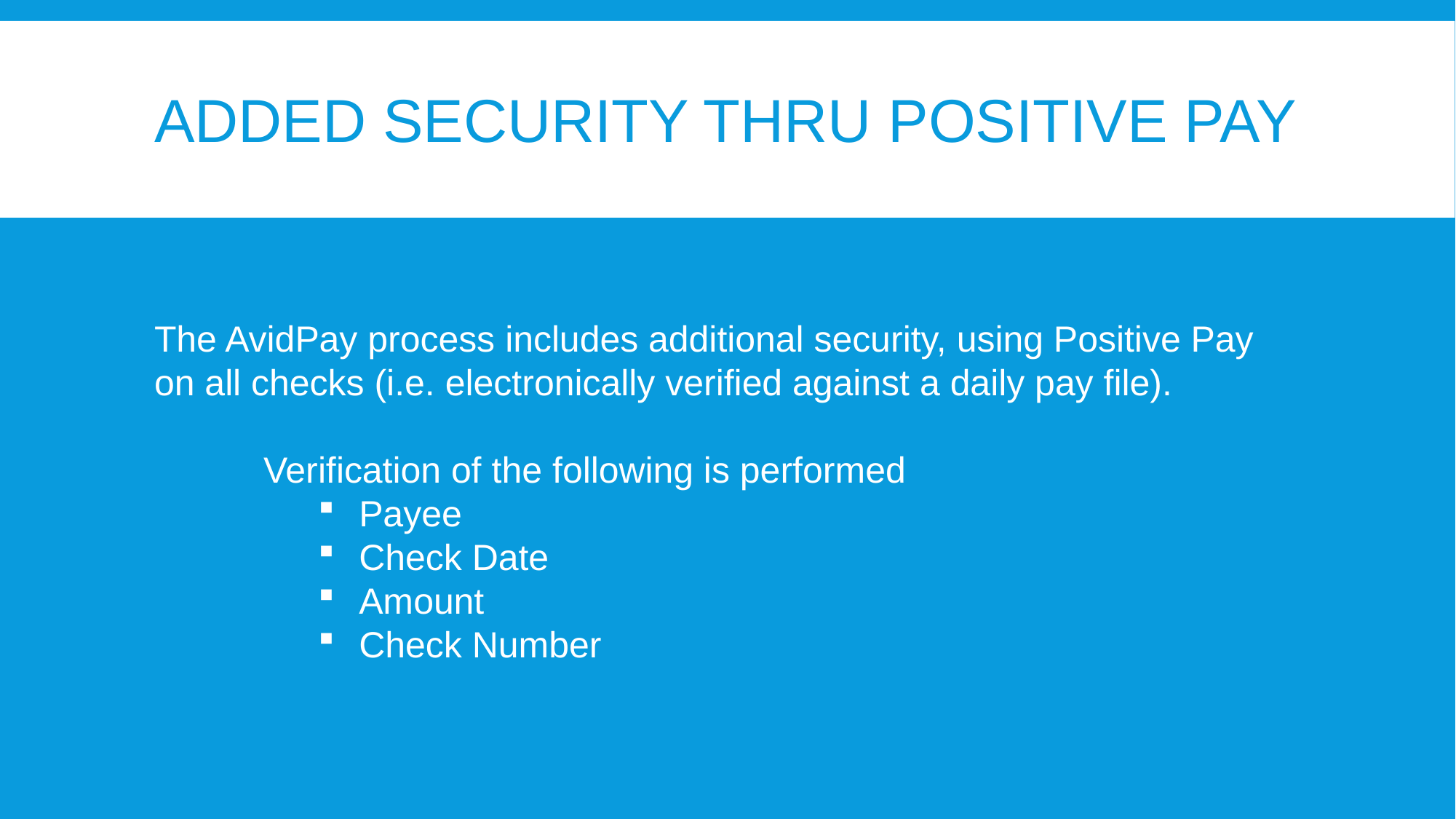

# Added Security thru positive pay
The AvidPay process includes additional security, using Positive Pay on all checks (i.e. electronically verified against a daily pay file).

	Verification of the following is performed
Payee
Check Date
Amount
Check Number